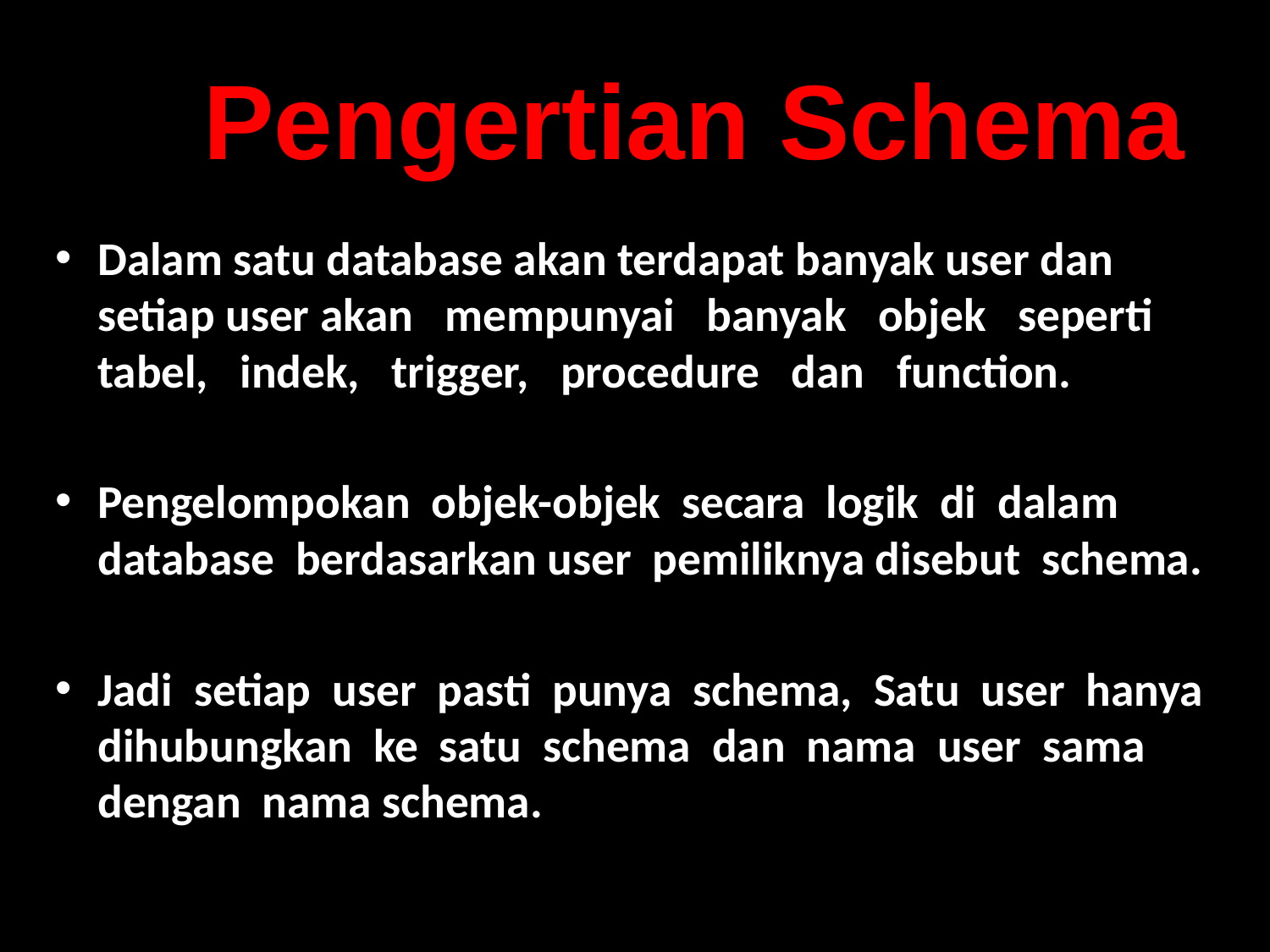

# Pengertian Schema
Dalam satu database akan terdapat banyak user dan setiap user akan   mempunyai   banyak   objek   seperti   tabel,   indek,   trigger,   procedure   dan   function.

Pengelompokan  objek-objek  secara  logik  di  dalam  database  berdasarkan user  pemiliknya disebut  schema.

Jadi  setiap  user  pasti  punya  schema,  Satu  user  hanya  dihubungkan  ke  satu  schema  dan  nama  user  sama  dengan  nama schema.